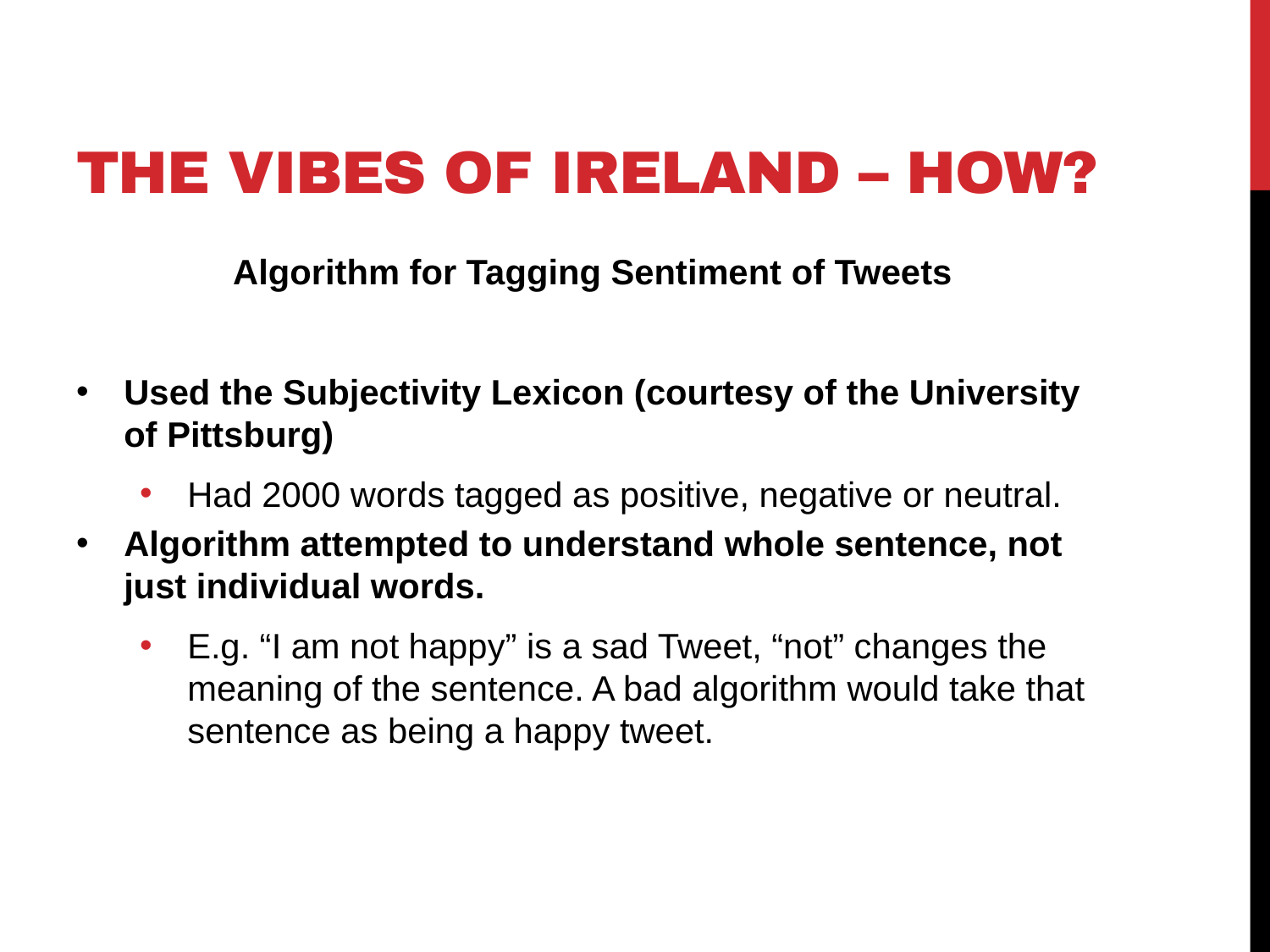

# The vibes of Ireland – how?
Algorithm for Tagging Sentiment of Tweets

Used the Subjectivity Lexicon (courtesy of the University of Pittsburg)
Had 2000 words tagged as positive, negative or neutral.
Algorithm attempted to understand whole sentence, not just individual words.
E.g. “I am not happy” is a sad Tweet, “not” changes the meaning of the sentence. A bad algorithm would take that sentence as being a happy tweet.